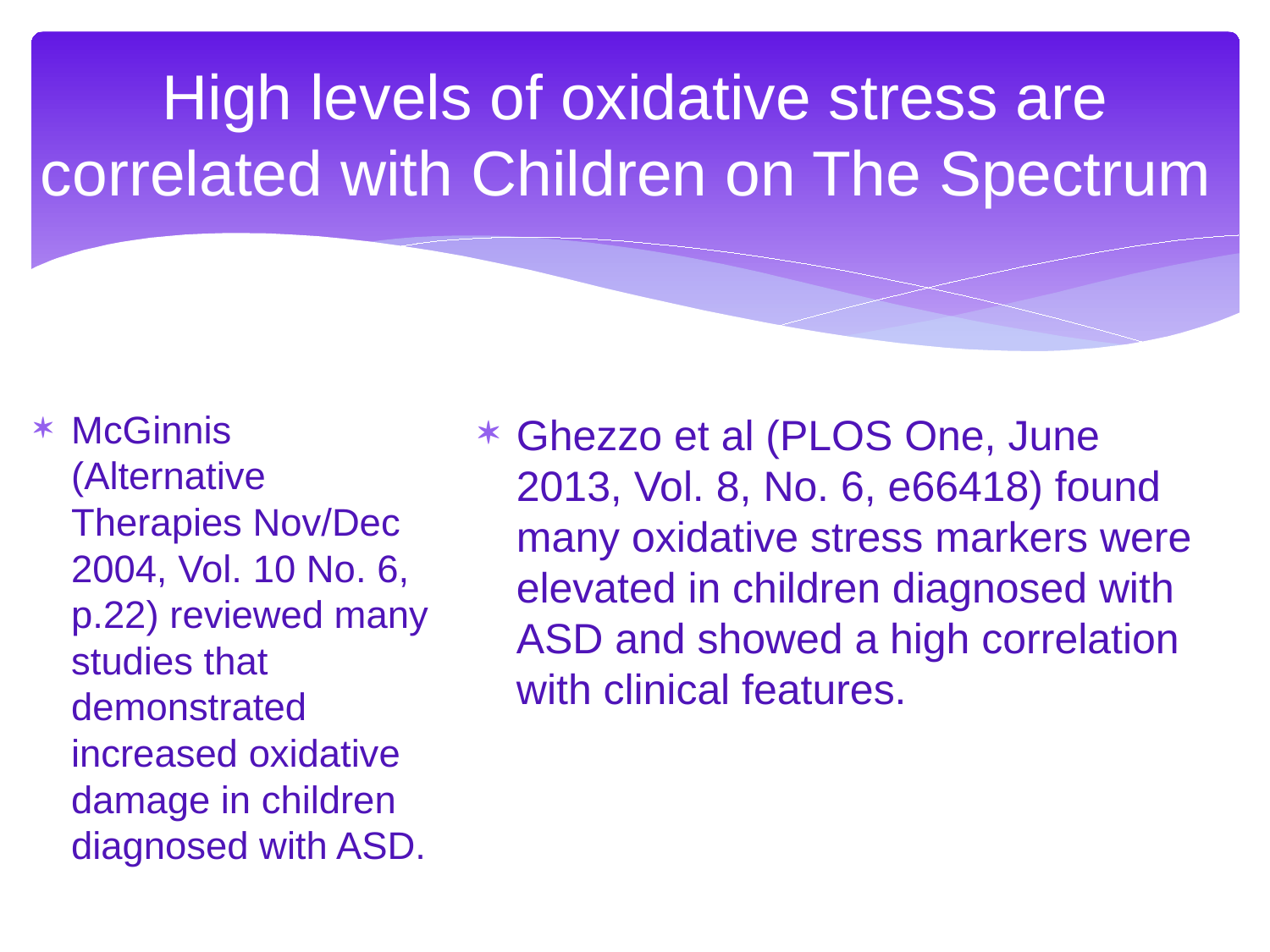

High levels of oxidative stress are correlated with Children on The Spectrum
McGinnis (Alternative Therapies Nov/Dec 2004, Vol. 10 No. 6, p.22) reviewed many studies that demonstrated increased oxidative damage in children diagnosed with ASD.
Ghezzo et al (PLOS One, June 2013, Vol. 8, No. 6, e66418) found many oxidative stress markers were elevated in children diagnosed with ASD and showed a high correlation with clinical features.